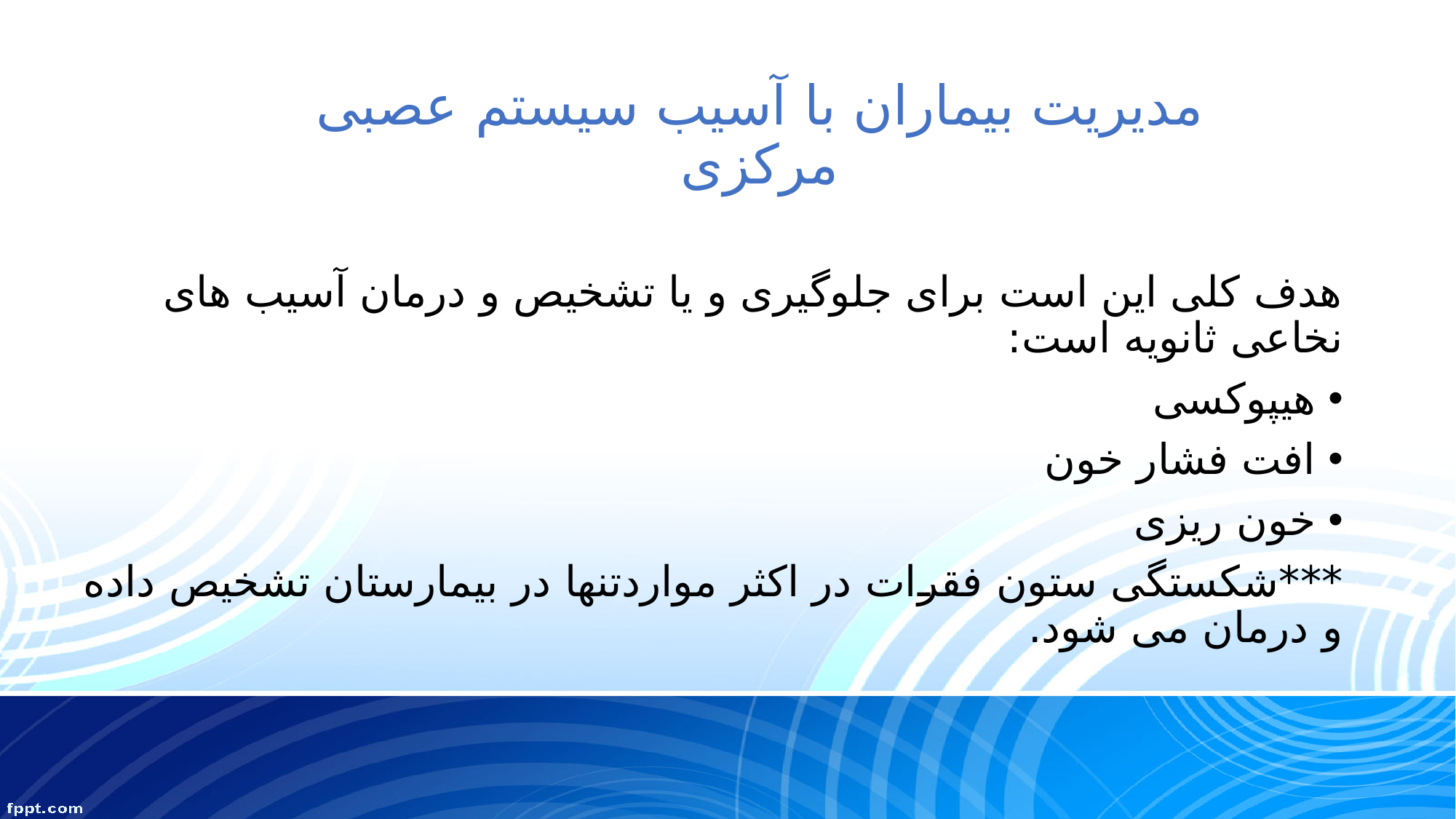

# مدیریت بیماران با آسیب سیستم عصبی مرکزی
هدف کلی این است برای جلوگیری و یا تشخیص و درمان آسیب های نخاعی ثانویه است:
هیپوکسی
افت فشار خون
خون ریزی
***شکستگی ستون فقرات در اکثر مواردتنها در بیمارستان تشخیص داده و درمان می شود.